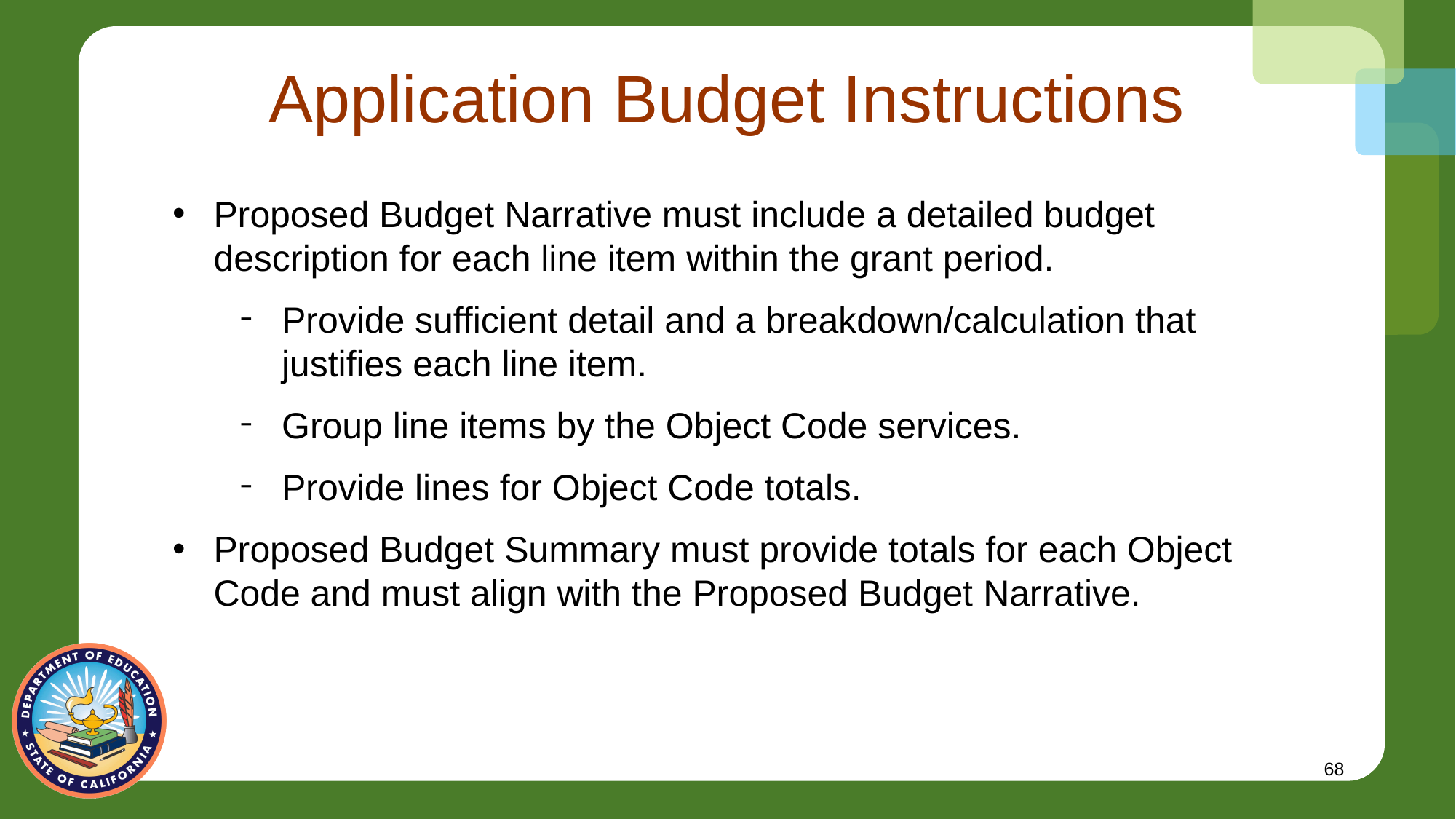

# Application Budget Instructions
Proposed Budget Narrative must include a detailed budget description for each line item within the grant period.
Provide sufficient detail and a breakdown/calculation that justifies each line item.
Group line items by the Object Code services.
Provide lines for Object Code totals.
Proposed Budget Summary must provide totals for each Object Code and must align with the Proposed Budget Narrative.
68